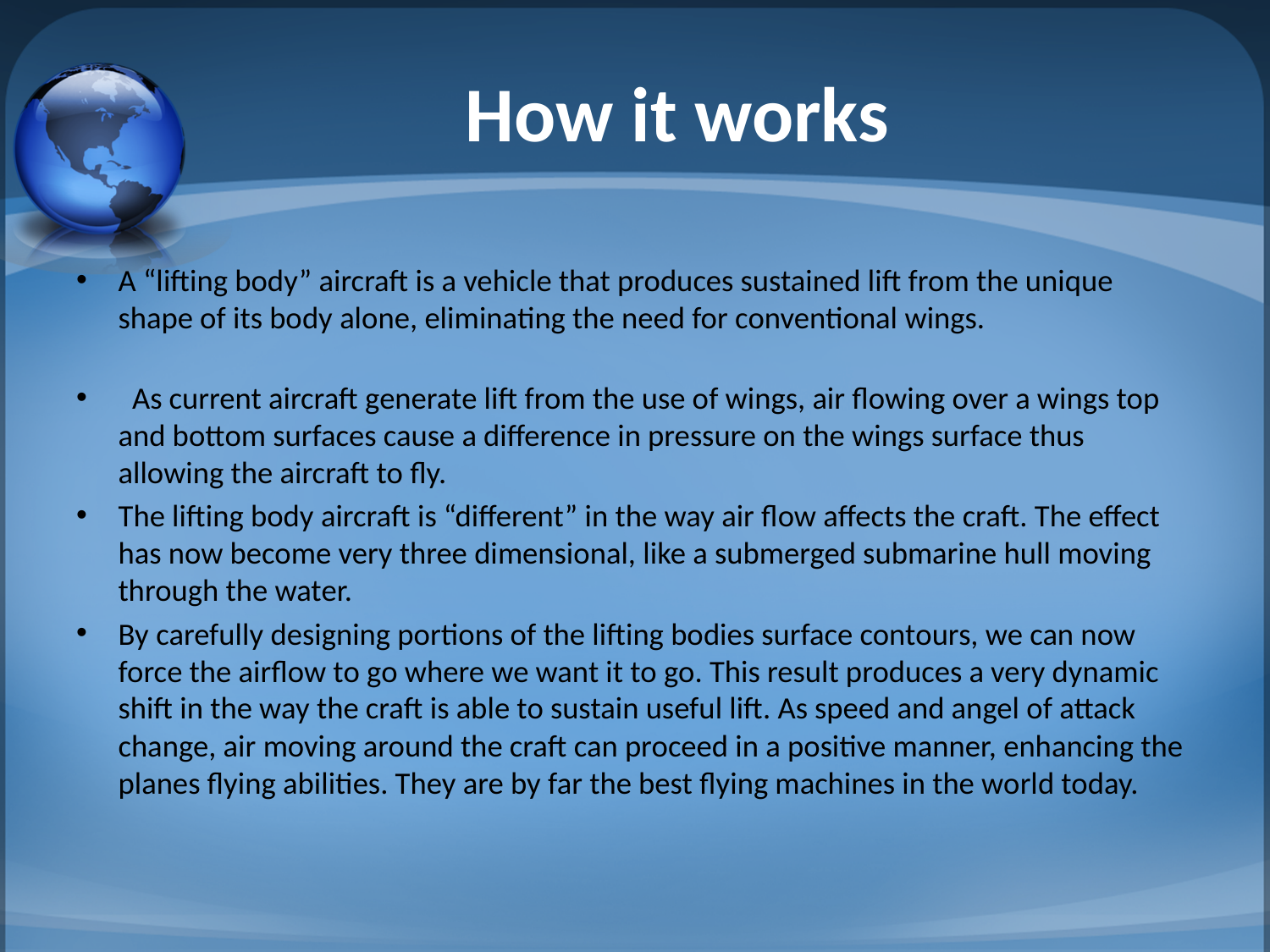

# How it works
A “lifting body” aircraft is a vehicle that produces sustained lift from the unique shape of its body alone, eliminating the need for conventional wings.
  As current aircraft generate lift from the use of wings, air flowing over a wings top and bottom surfaces cause a difference in pressure on the wings surface thus allowing the aircraft to fly.
The lifting body aircraft is “different” in the way air flow affects the craft. The effect has now become very three dimensional, like a submerged submarine hull moving through the water.
By carefully designing portions of the lifting bodies surface contours, we can now force the airflow to go where we want it to go. This result produces a very dynamic shift in the way the craft is able to sustain useful lift. As speed and angel of attack change, air moving around the craft can proceed in a positive manner, enhancing the planes flying abilities. They are by far the best flying machines in the world today.